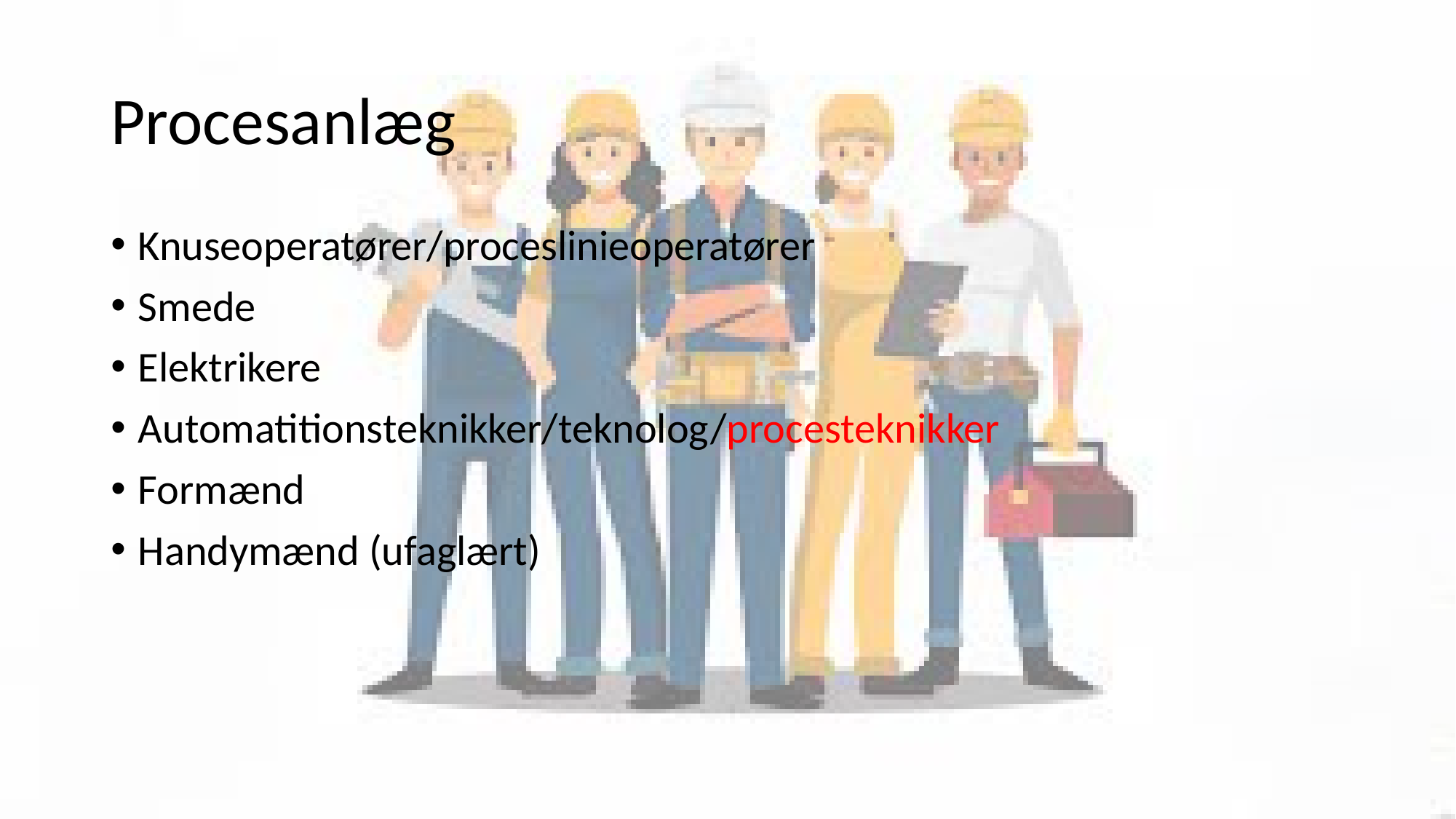

# Procesanlæg
Knuseoperatører/proceslinieoperatører
Smede
Elektrikere
Automatitionsteknikker/teknolog/procesteknikker
Formænd
Handymænd (ufaglært)